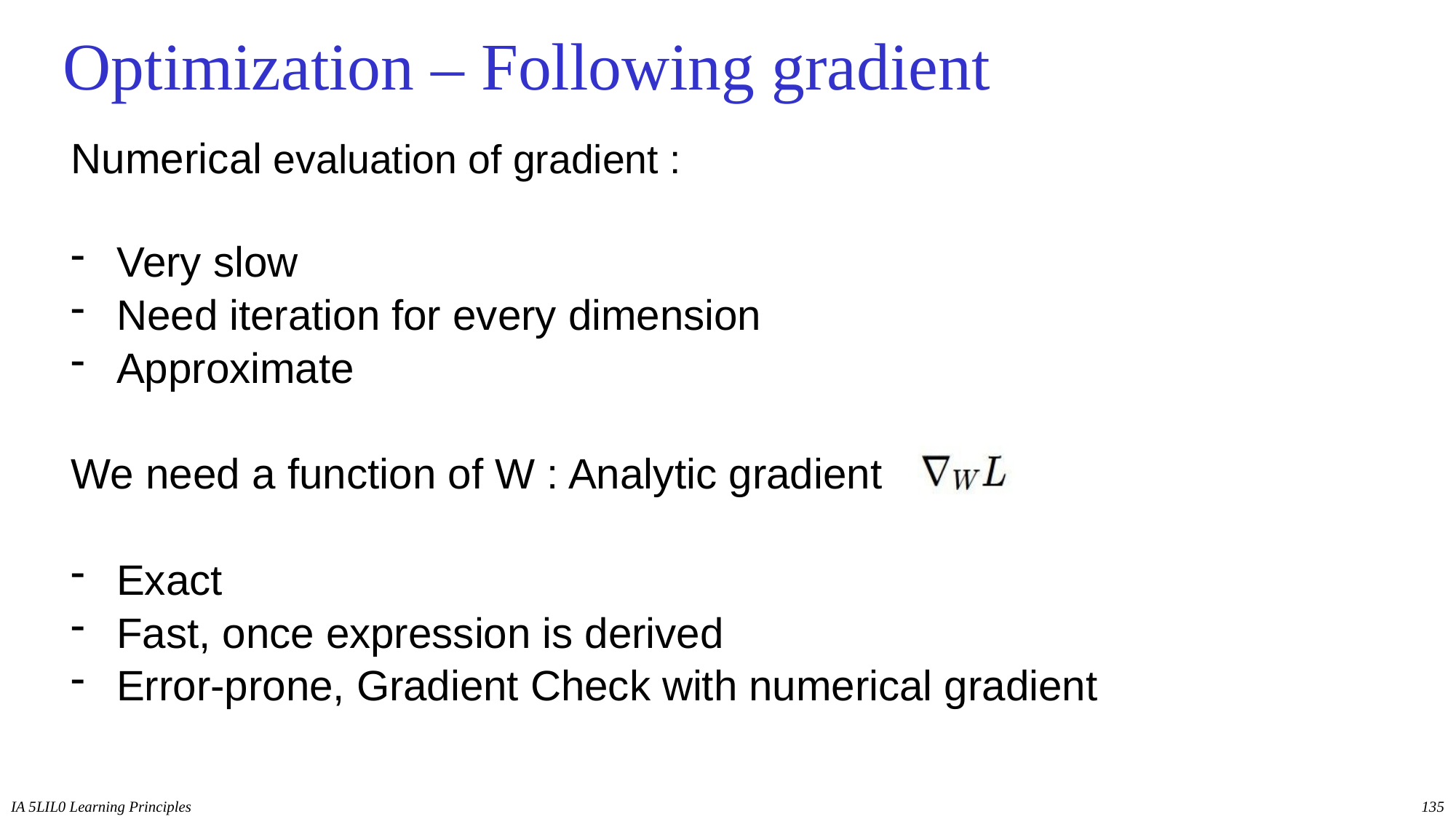

Optimization – Following gradient
Numerical evaluation of gradient :

Very slow
Need iteration for every dimension
Approximate

We need a function of W : Analytic gradient

Exact
Fast, once expression is derived
Error-prone, Gradient Check with numerical gradient

IA 5LIL0 Learning Principles
135